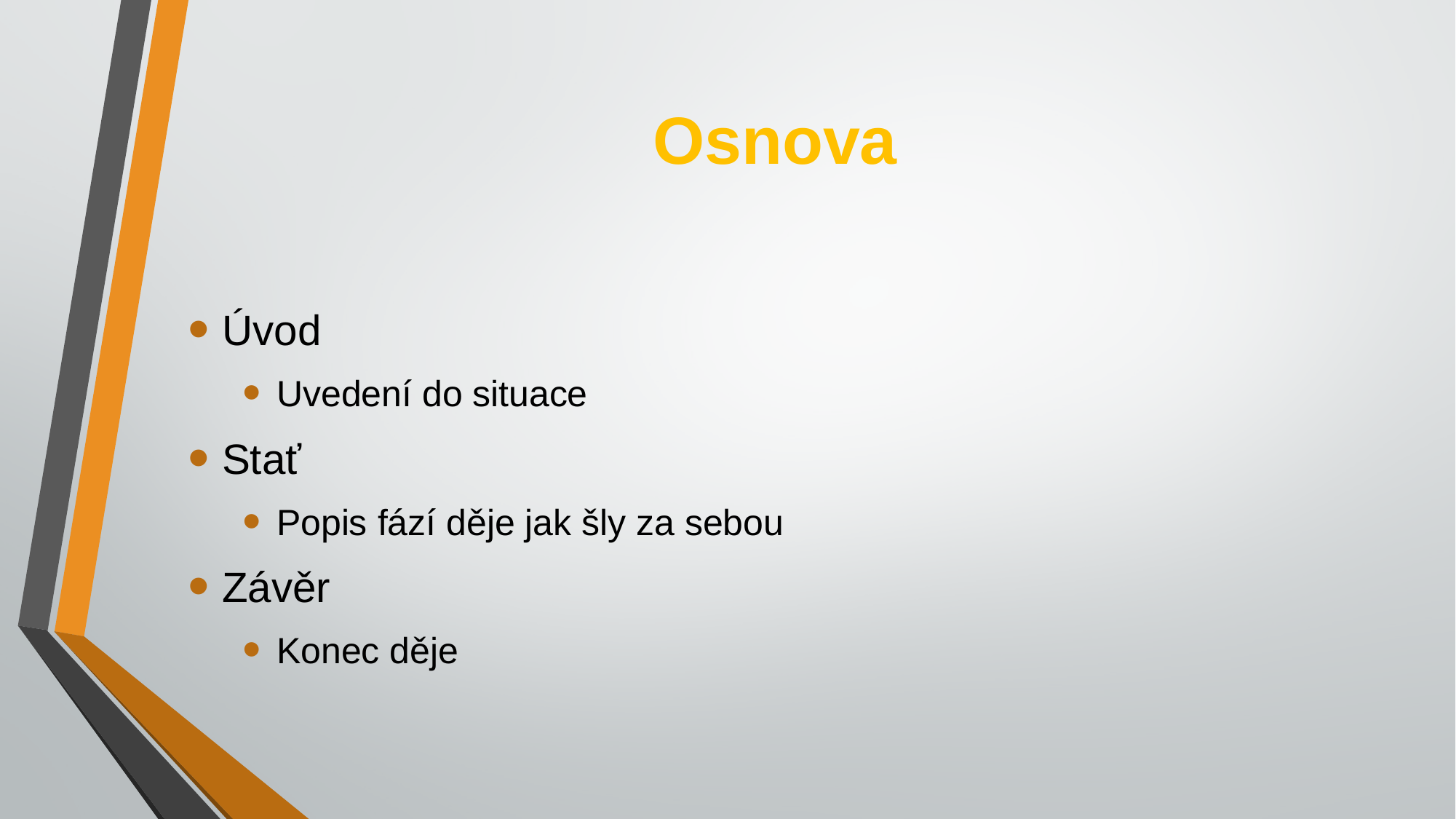

# Osnova
Úvod
Uvedení do situace
Stať
Popis fází děje jak šly za sebou
Závěr
Konec děje